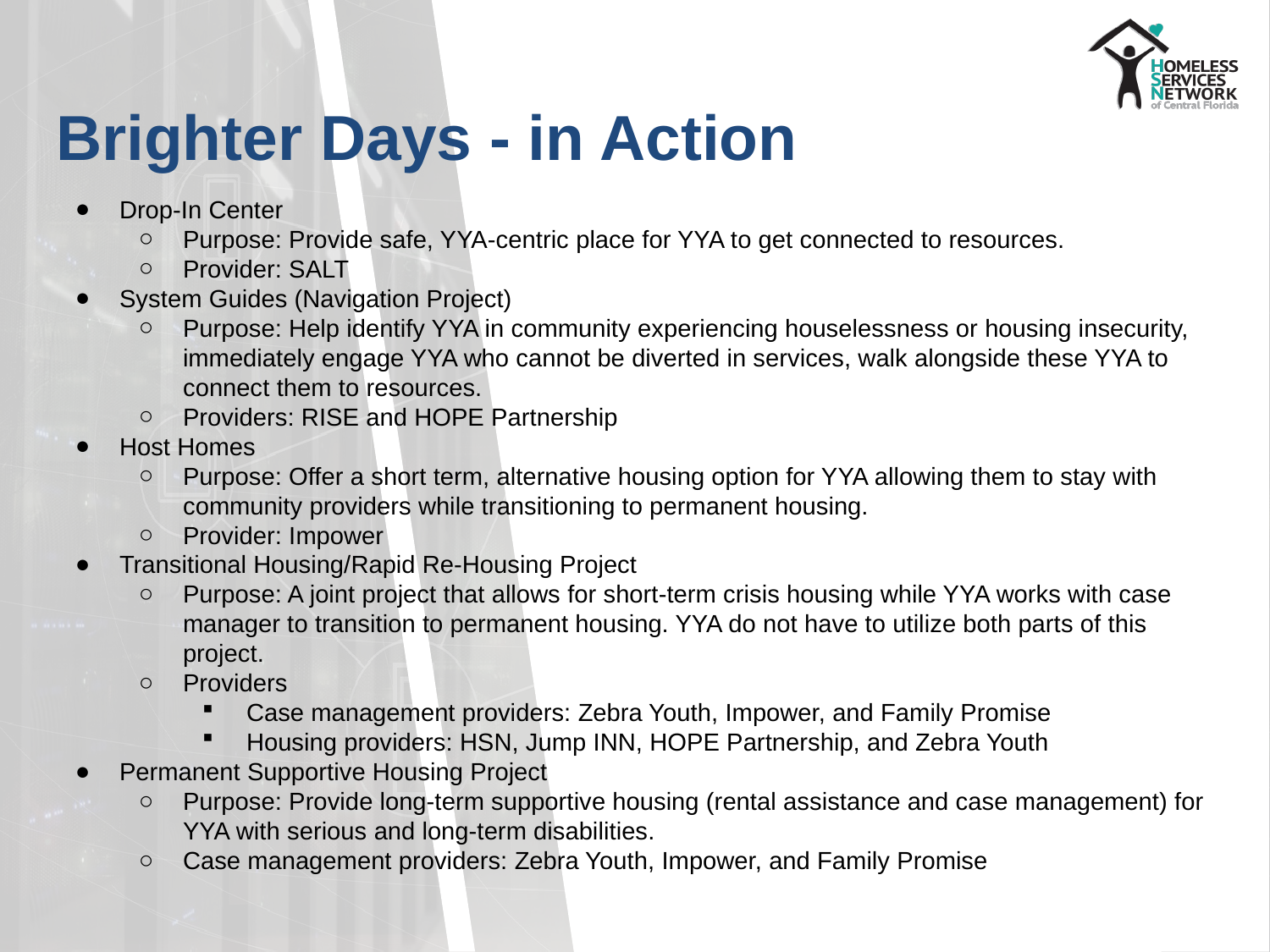

# Brighter Days - in Action

Drop-In Center
Purpose: Provide safe, YYA-centric place for YYA to get connected to resources.
Provider: SALT
System Guides (Navigation Project)
Purpose: Help identify YYA in community experiencing houselessness or housing insecurity, immediately engage YYA who cannot be diverted in services, walk alongside these YYA to connect them to resources.
Providers: RISE and HOPE Partnership
Host Homes
Purpose: Offer a short term, alternative housing option for YYA allowing them to stay with community providers while transitioning to permanent housing.
Provider: Impower
Transitional Housing/Rapid Re-Housing Project
Purpose: A joint project that allows for short-term crisis housing while YYA works with case manager to transition to permanent housing. YYA do not have to utilize both parts of this project.
Providers
Case management providers: Zebra Youth, Impower, and Family Promise
Housing providers: HSN, Jump INN, HOPE Partnership, and Zebra Youth
Permanent Supportive Housing Project
Purpose: Provide long-term supportive housing (rental assistance and case management) for YYA with serious and long-term disabilities.
Case management providers: Zebra Youth, Impower, and Family Promise